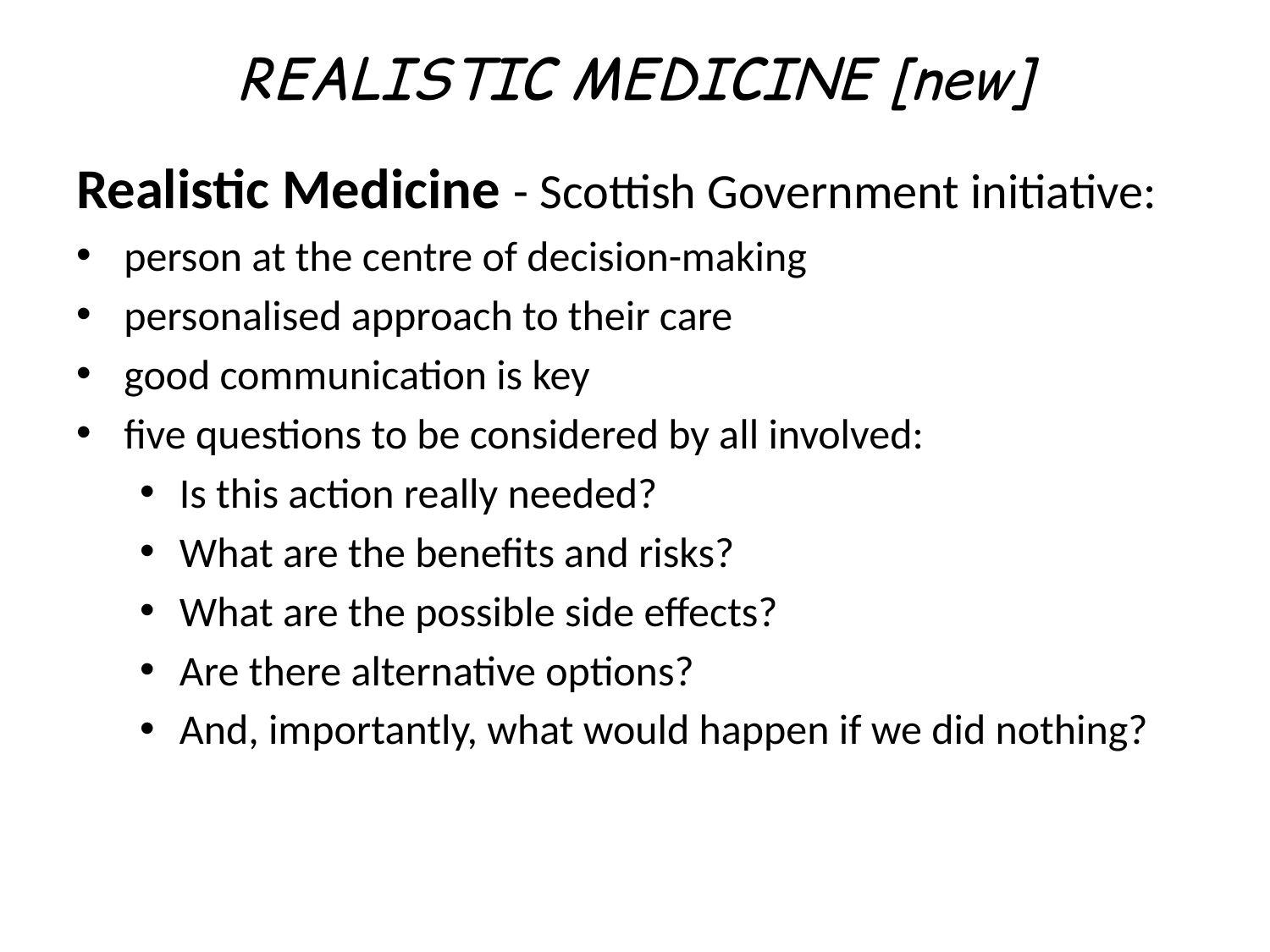

# REALISTIC MEDICINE [new]
Realistic Medicine - Scottish Government initiative:
person at the centre of decision-making
personalised approach to their care
good communication is key
five questions to be considered by all involved:
Is this action really needed?
What are the benefits and risks?
What are the possible side effects?
Are there alternative options?
And, importantly, what would happen if we did nothing?